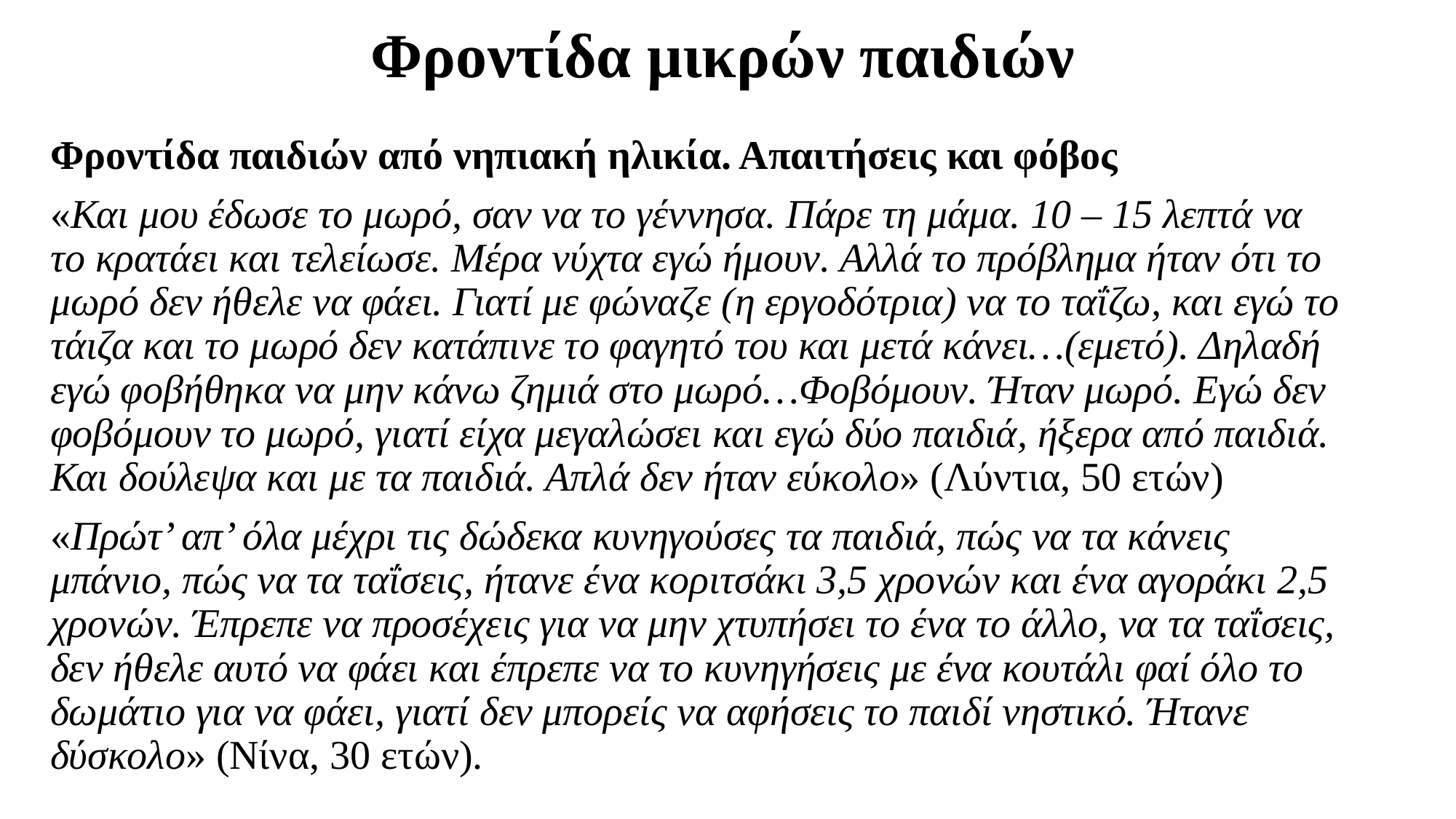

# Φροντίδα μικρών παιδιών
Φροντίδα παιδιών από νηπιακή ηλικία. Απαιτήσεις και φόβος
«Και μου έδωσε το μωρό, σαν να το γέννησα. Πάρε τη μάμα. 10 – 15 λεπτά να το κρατάει και τελείωσε. Μέρα νύχτα εγώ ήμουν. Αλλά το πρόβλημα ήταν ότι το μωρό δεν ήθελε να φάει. Γιατί με φώναζε (η εργοδότρια) να το ταΐζω, και εγώ το τάιζα και το μωρό δεν κατάπινε το φαγητό του και μετά κάνει…(εμετό). Δηλαδή εγώ φοβήθηκα να μην κάνω ζημιά στο μωρό…Φοβόμουν. Ήταν μωρό. Εγώ δεν φοβόμουν το μωρό, γιατί είχα μεγαλώσει και εγώ δύο παιδιά, ήξερα από παιδιά. Και δούλεψα και με τα παιδιά. Απλά δεν ήταν εύκολο» (Λύντια, 50 ετών)
«Πρώτ’ απ’ όλα μέχρι τις δώδεκα κυνηγούσες τα παιδιά, πώς να τα κάνεις μπάνιο, πώς να τα ταΐσεις, ήτανε ένα κοριτσάκι 3,5 χρονών και ένα αγοράκι 2,5 χρονών. Έπρεπε να προσέχεις για να μην χτυπήσει το ένα το άλλο, να τα ταΐσεις, δεν ήθελε αυτό να φάει και έπρεπε να το κυνηγήσεις με ένα κουτάλι φαί όλο το δωμάτιο για να φάει, γιατί δεν μπορείς να αφήσεις το παιδί νηστικό. Ήτανε δύσκολο» (Νίνα, 30 ετών).